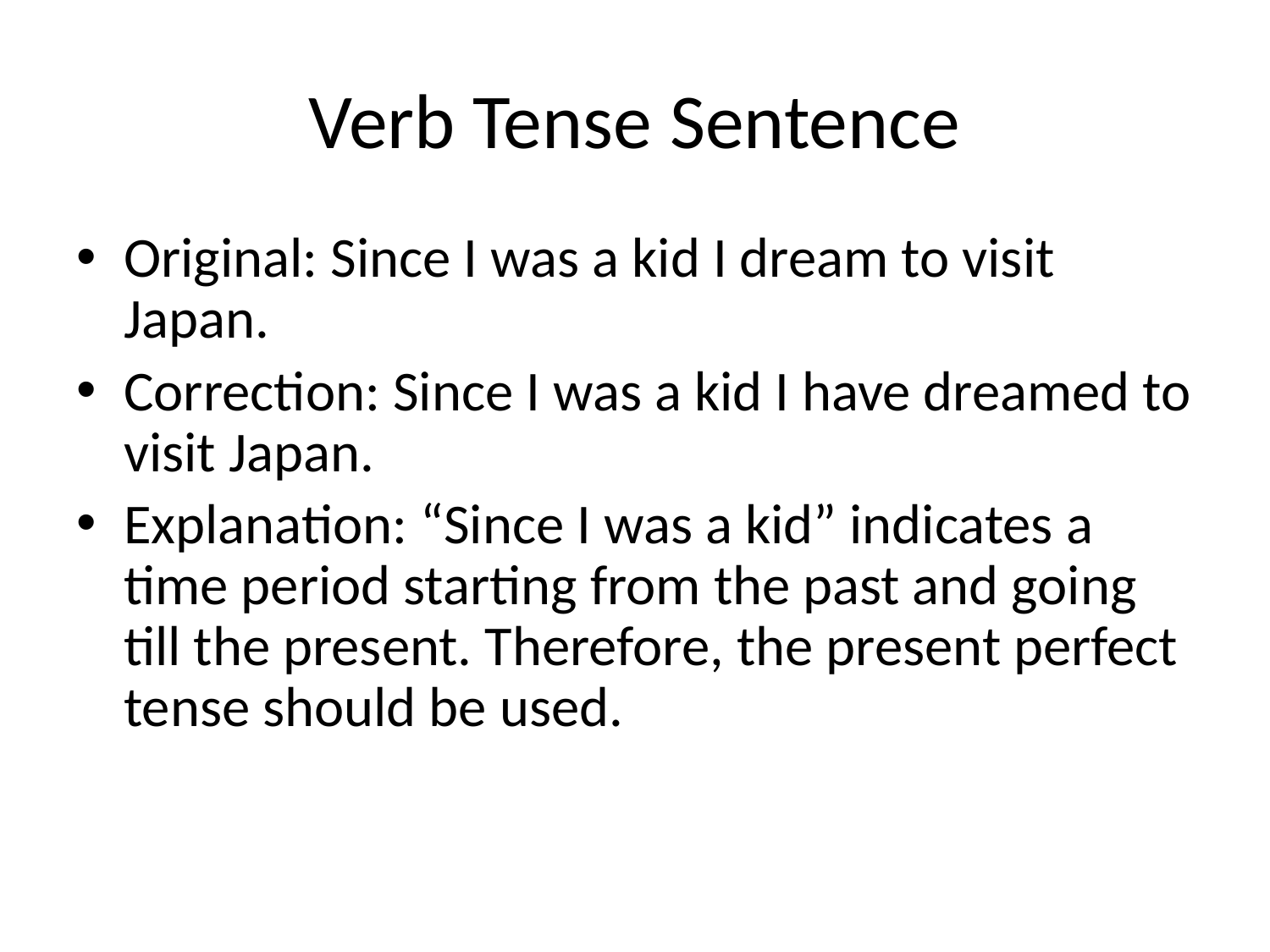

# Verb Tense Sentence
Original: Since I was a kid I dream to visit Japan.
Correction: Since I was a kid I have dreamed to visit Japan.
Explanation: “Since I was a kid” indicates a time period starting from the past and going till the present. Therefore, the present perfect tense should be used.
reamed to go and visit that place